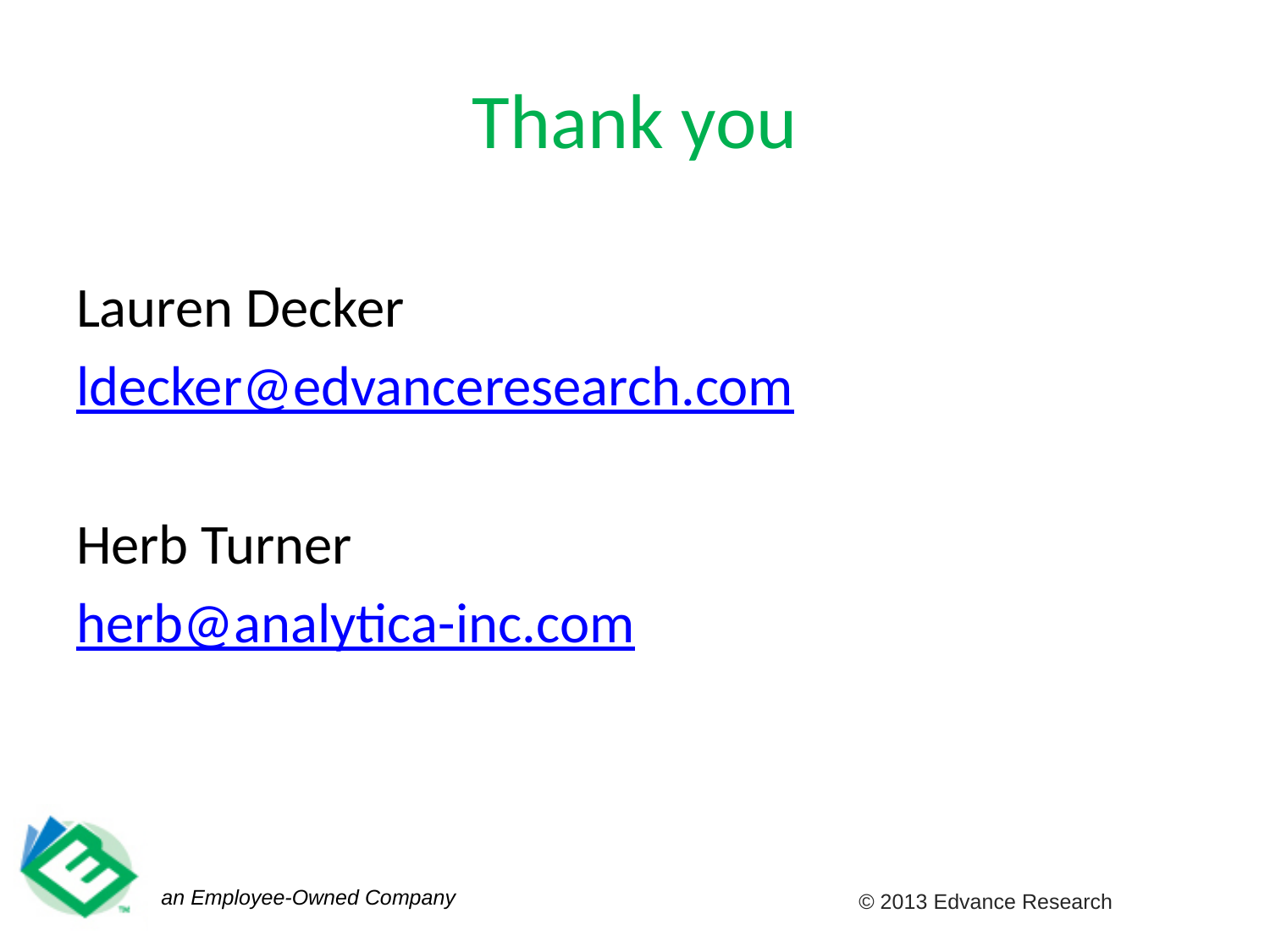

# Thank you
Lauren Decker
ldecker@edvanceresearch.com

Herb Turner
herb@analytica-inc.com